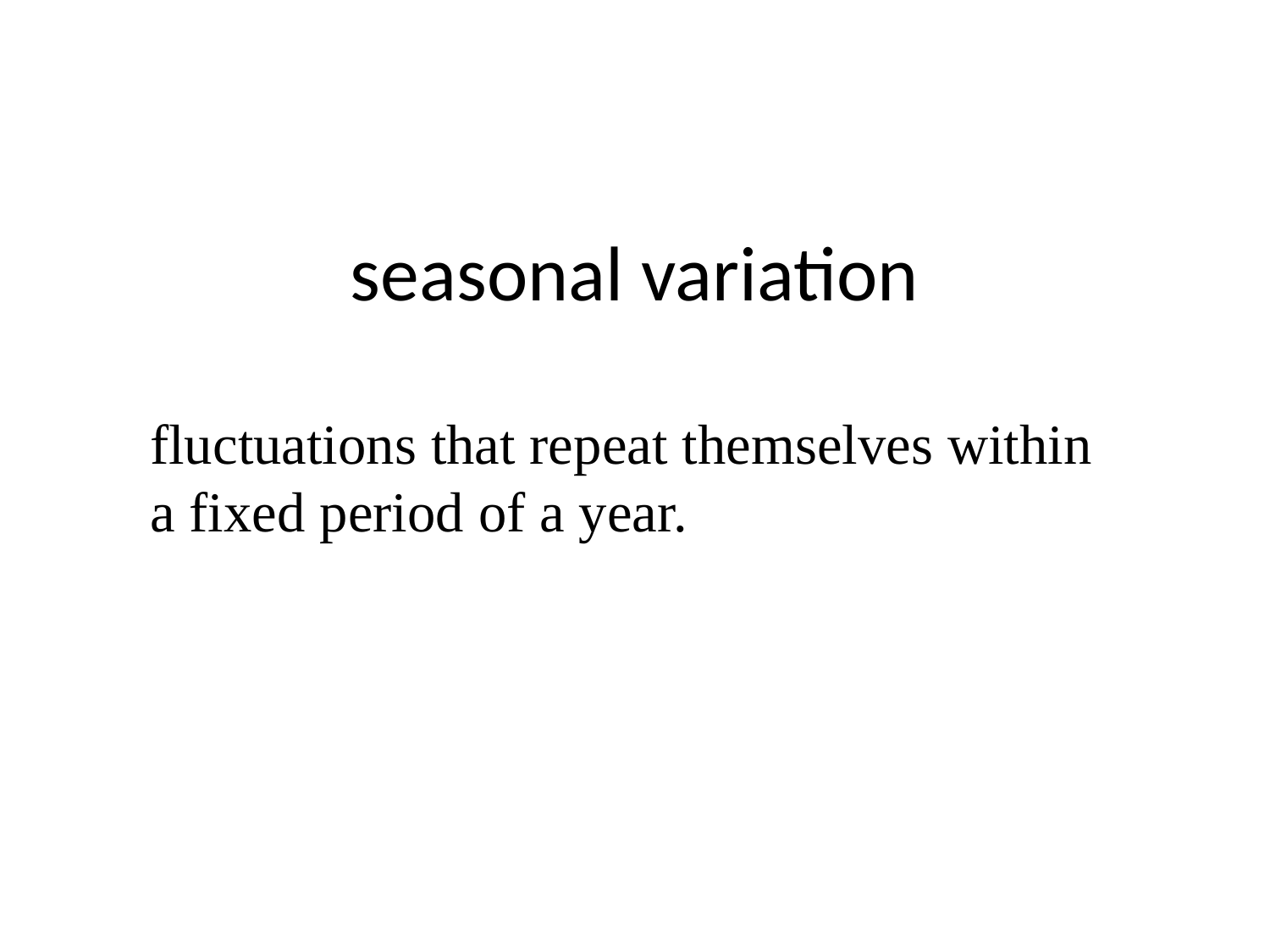

seasonal variation
fluctuations that repeat themselves within a fixed period of a year.